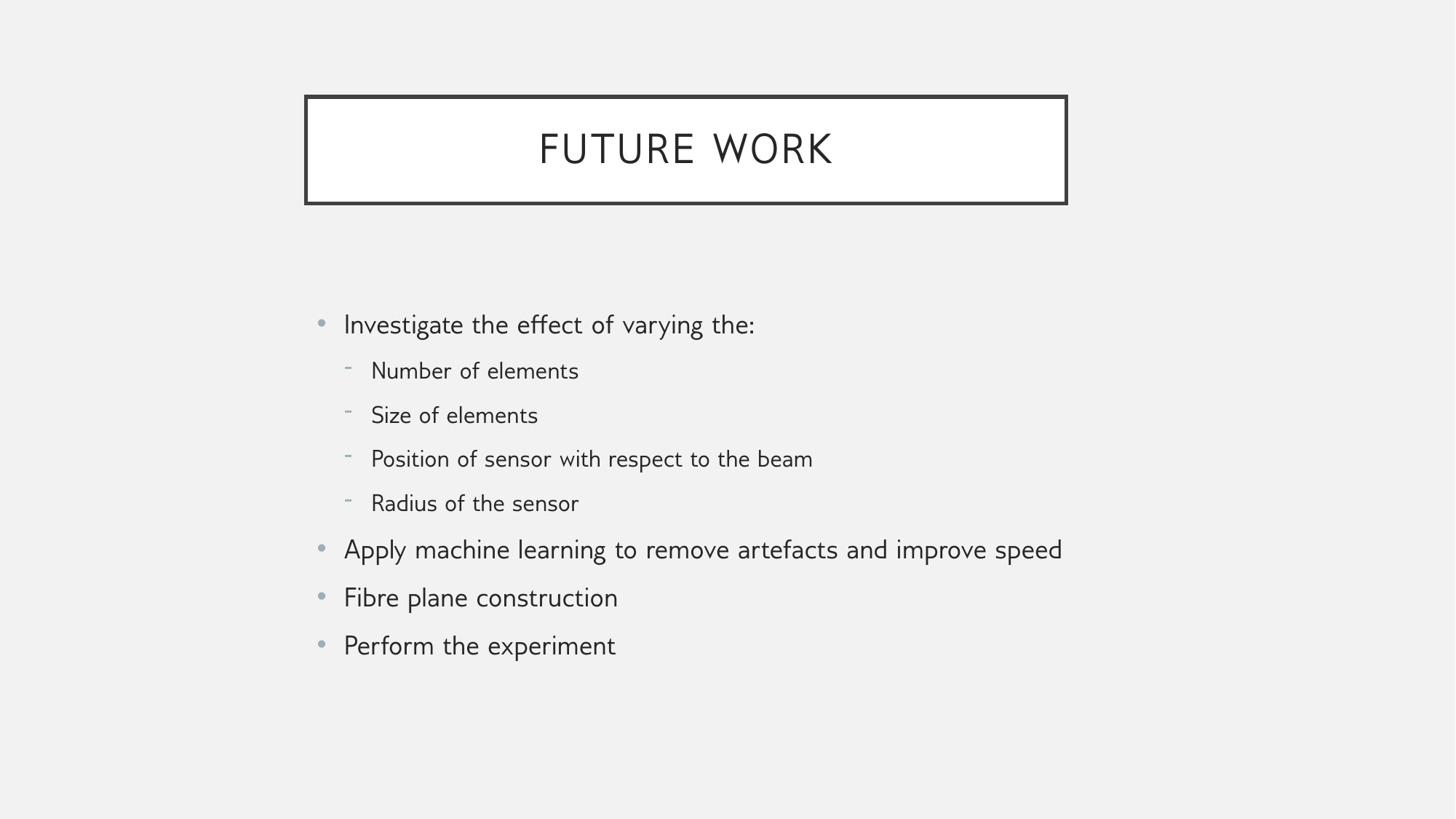

Future work
Investigate the effect of varying the:
Number of elements
Size of elements
Position of sensor with respect to the beam
Radius of the sensor
Apply machine learning to remove artefacts and improve speed
Fibre plane construction
Perform the experiment